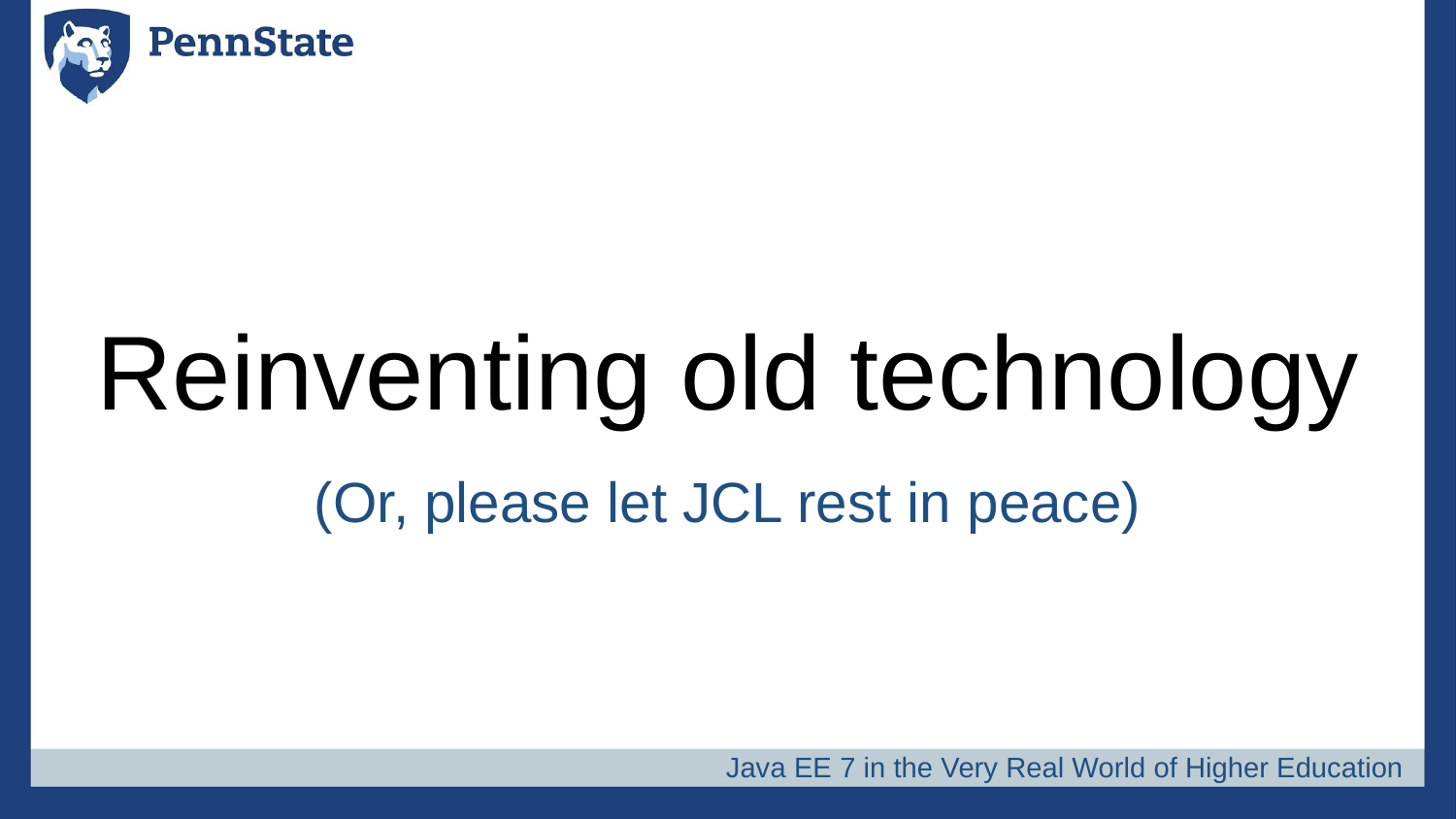

# Reinventing old technology
(Or, please let JCL rest in peace)
Java EE 7 in the Very Real World of Higher Education